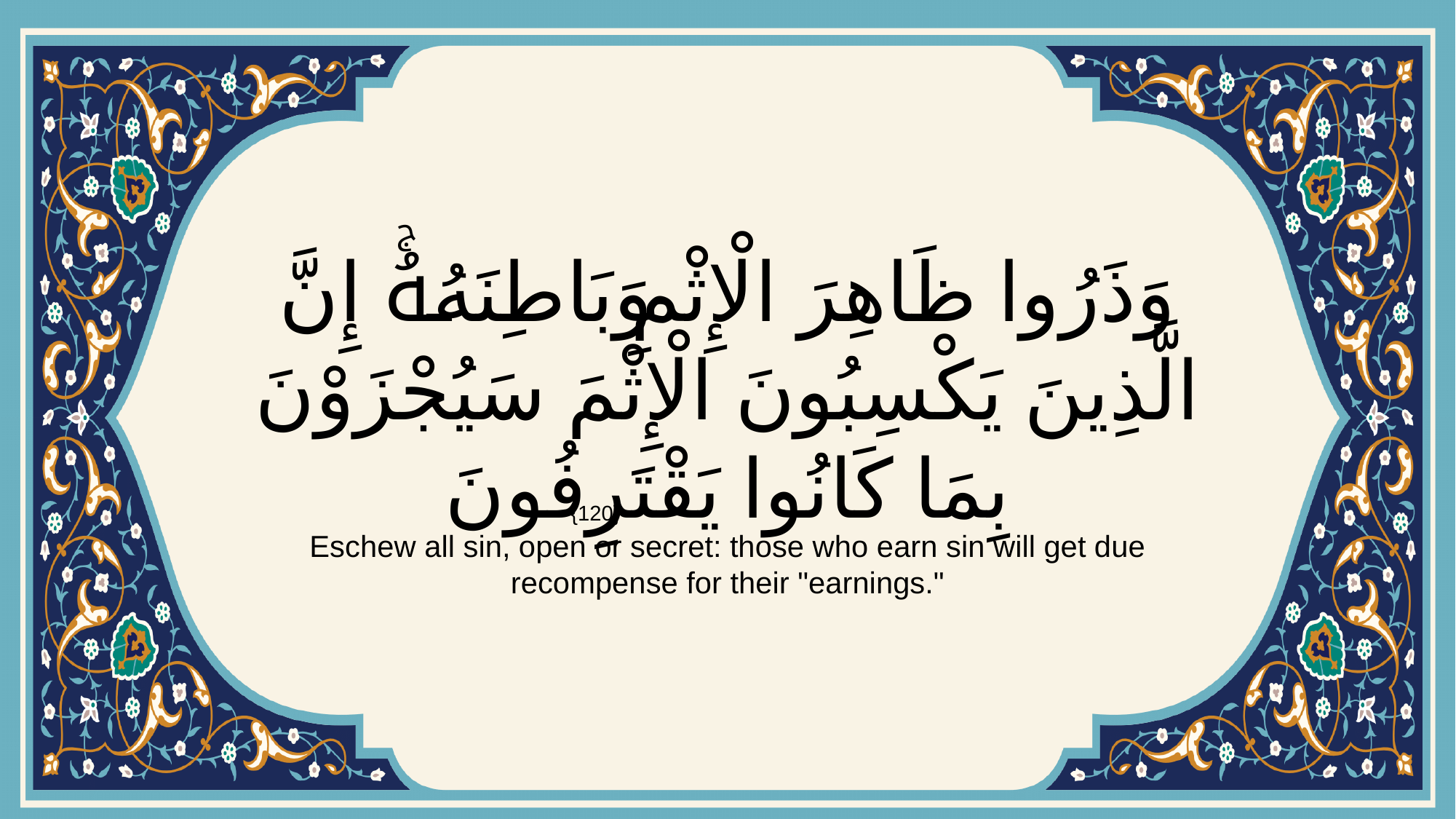

# وَذَرُوا ظَاهِرَ الْإِثْمِ وَبَاطِنَهُۚ إِنَّ الَّذِينَ يَكْسِبُونَ الْإِثْمَ سَيُجْزَوْنَ بِمَا كَانُوا يَقْتَرِفُونَ
{120}
Eschew all sin, open or secret: those who earn sin will get due recompense for their "earnings."